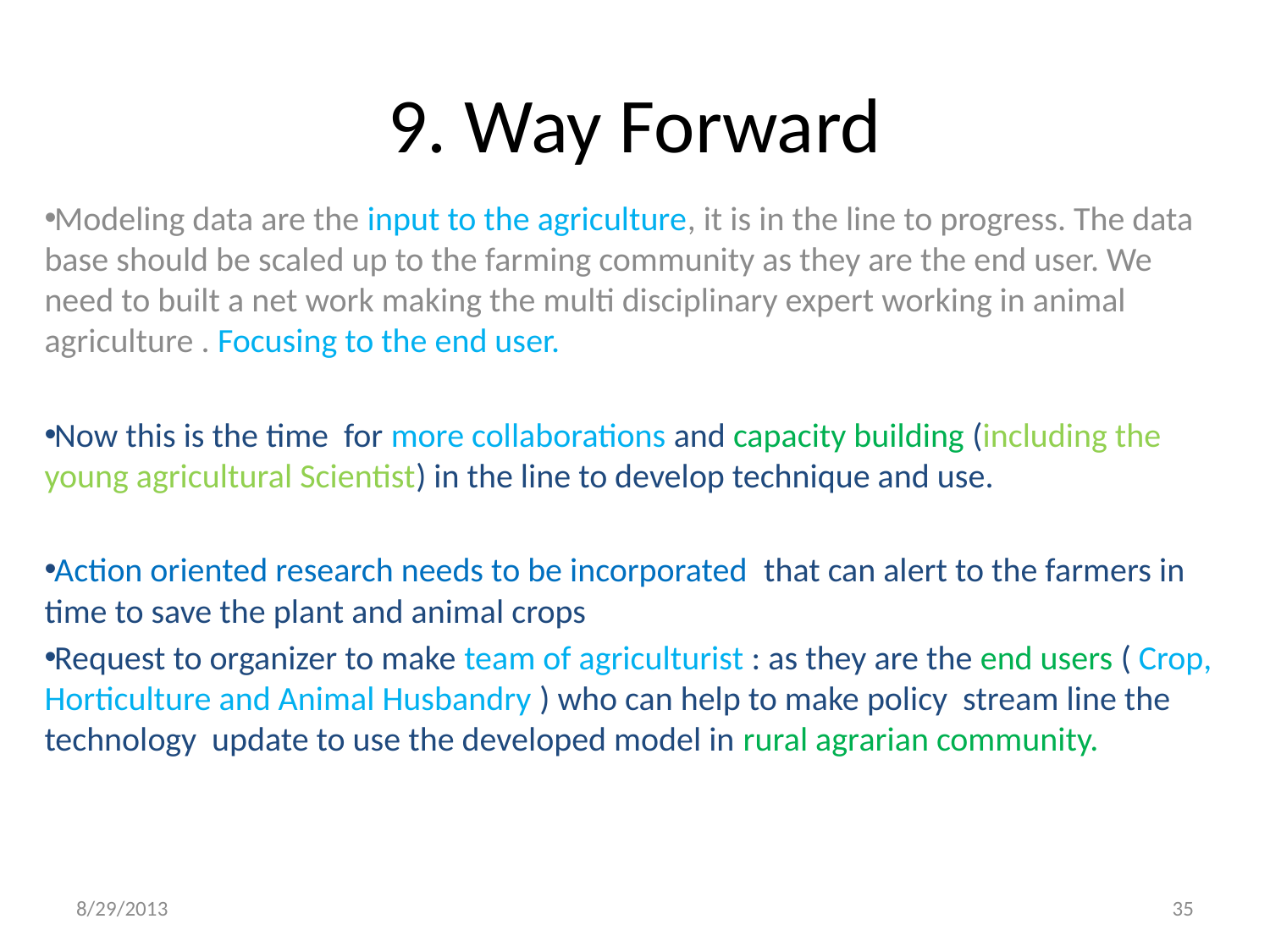

# 9. Way Forward
 Modeling data are the input to the agriculture, it is in the line to progress. The data base should be scaled up to the farming community as they are the end user. We need to built a net work making the multi disciplinary expert working in animal agriculture . Focusing to the end user.

 Now this is the time  for more collaborations and capacity building (including the young agricultural Scientist) in the line to develop technique and use.

 Action oriented research needs to be incorporated  that can alert to the farmers in time to save the plant and animal crops
 Request to organizer to make team of agriculturist : as they are the end users ( Crop, Horticulture and Animal Husbandry ) who can help to make policy  stream line the technology  update to use the developed model in rural agrarian community.

Expansion of

8/29/2013
35